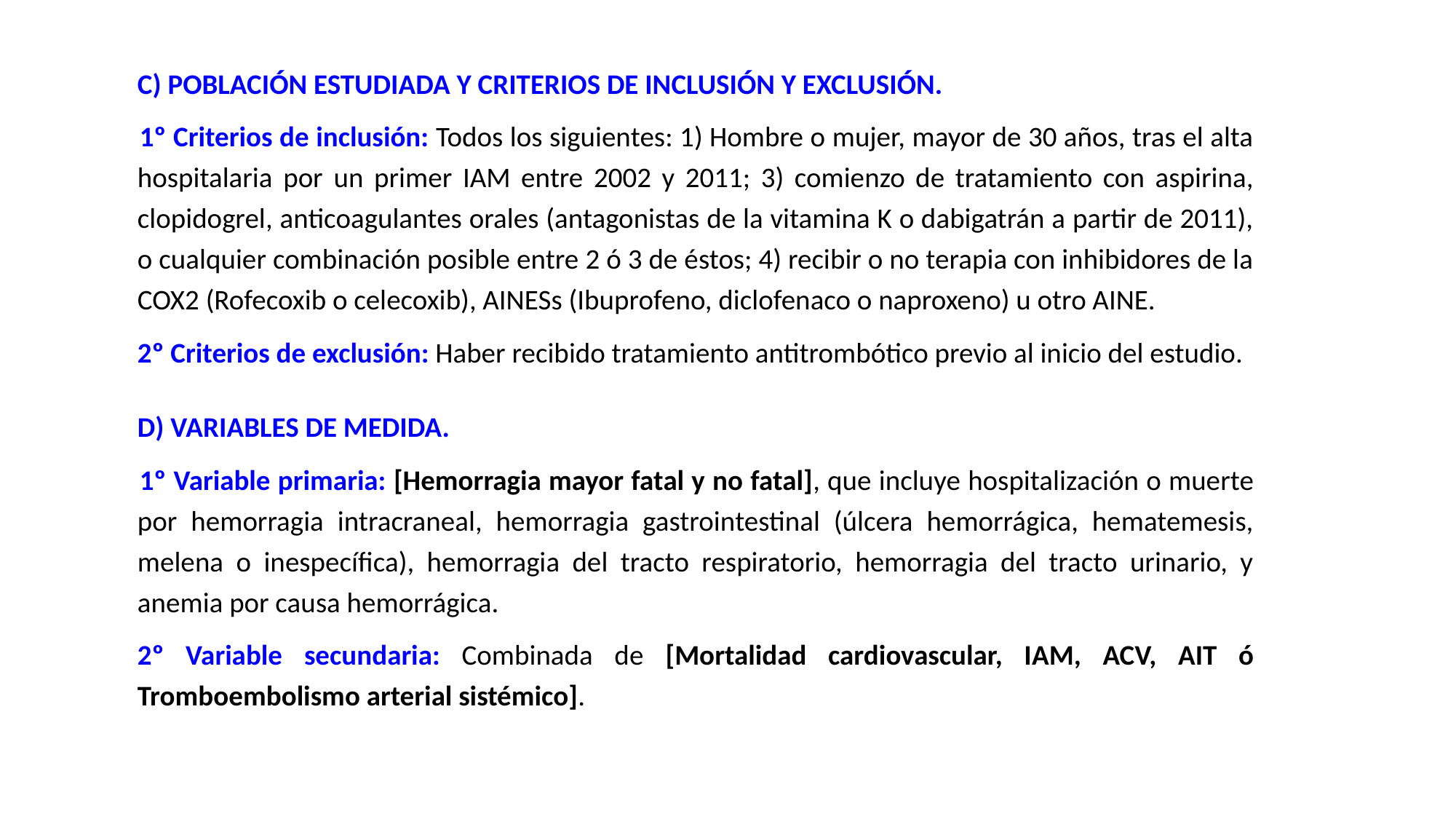

C) POBLACIÓN ESTUDIADA Y CRITERIOS DE INCLUSIÓN Y EXCLUSIÓN.
 1º Criterios de inclusión: Todos los siguientes: 1) Hombre o mujer, mayor de 30 años, tras el alta hospitalaria por un primer IAM entre 2002 y 2011; 3) comienzo de tratamiento con aspirina, clopidogrel, anticoagulantes orales (antagonistas de la vitamina K o dabigatrán a partir de 2011), o cualquier combinación posible entre 2 ó 3 de éstos; 4) recibir o no terapia con inhibidores de la COX2 (Rofecoxib o celecoxib), AINESs (Ibuprofeno, diclofenaco o naproxeno) u otro AINE.
2º Criterios de exclusión: Haber recibido tratamiento antitrombótico previo al inicio del estudio.

D) VARIABLES DE MEDIDA.
 1º Variable primaria: [Hemorragia mayor fatal y no fatal], que incluye hospitalización o muerte por hemorragia intracraneal, hemorragia gastrointestinal (úlcera hemorrágica, hematemesis, melena o inespecífica), hemorragia del tracto respiratorio, hemorragia del tracto urinario, y anemia por causa hemorrágica.
2º Variable secundaria: Combinada de [Mortalidad cardiovascular, IAM, ACV, AIT ó Tromboembolismo arterial sistémico].